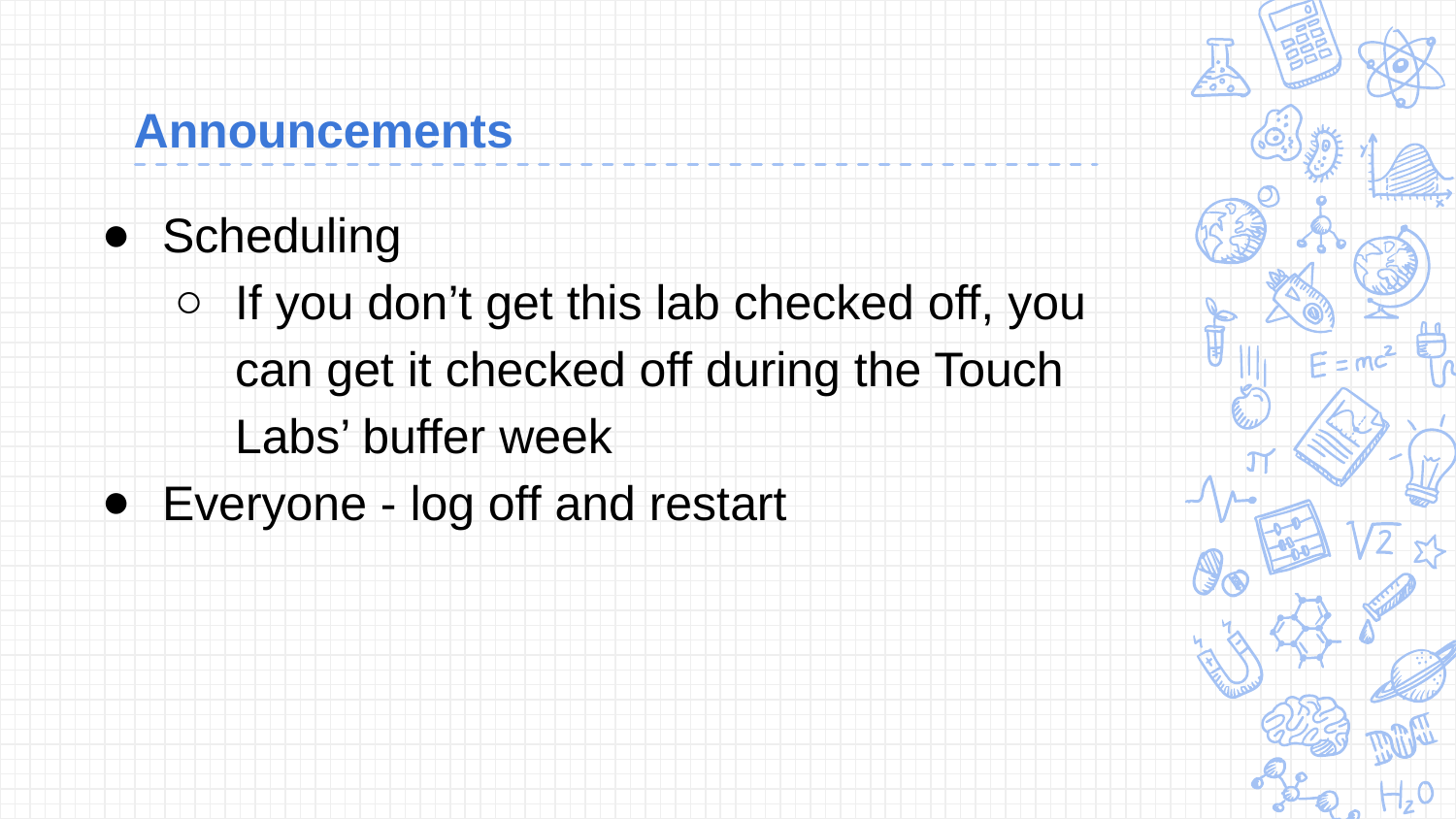

# Announcements
Scheduling
If you don’t get this lab checked off, you can get it checked off during the Touch Labs’ buffer week
Everyone - log off and restart